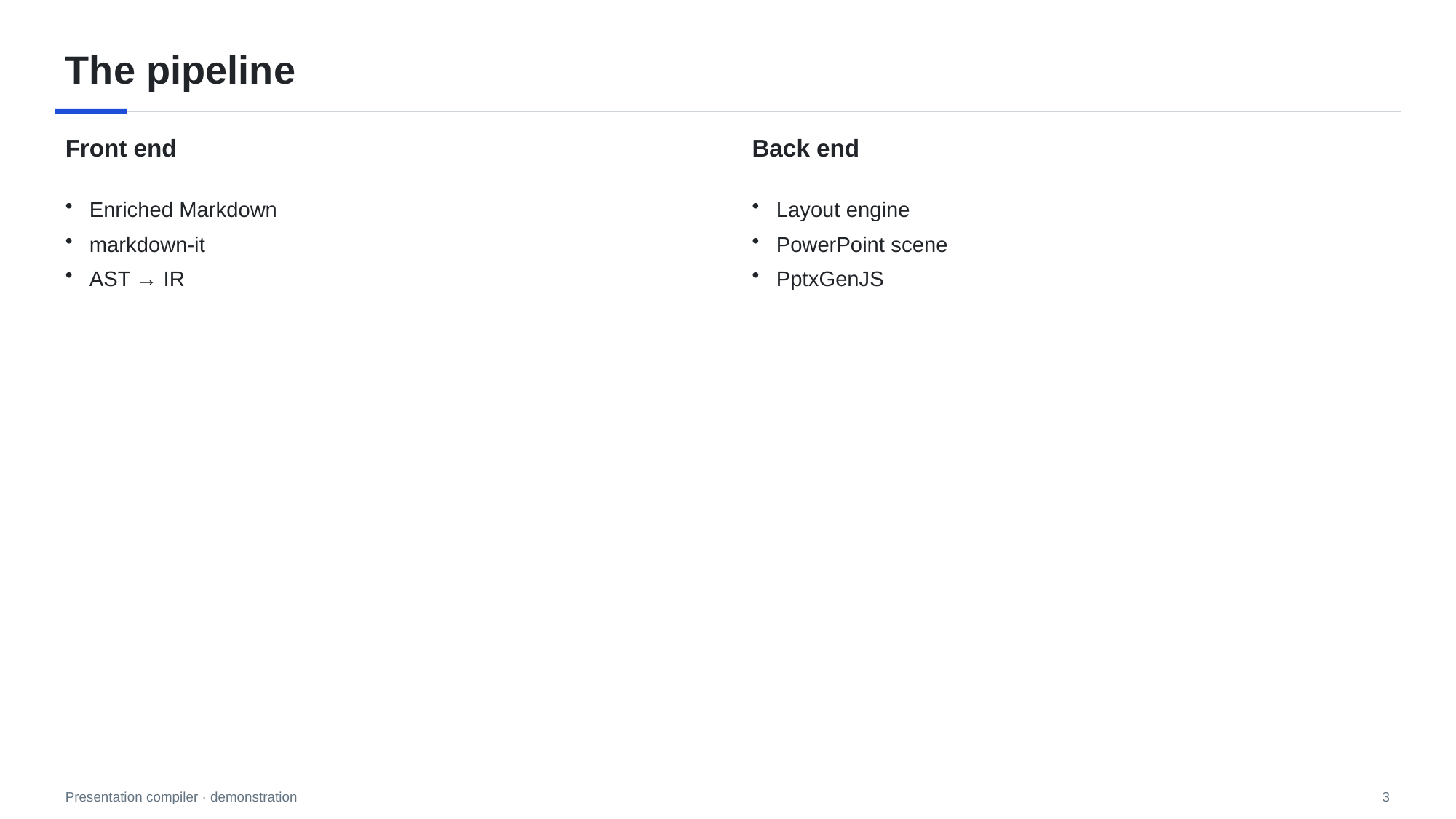

# The pipeline
Front end
Back end
Enriched Markdown
markdown-it
AST → IR
Layout engine
PowerPoint scene
PptxGenJS
3